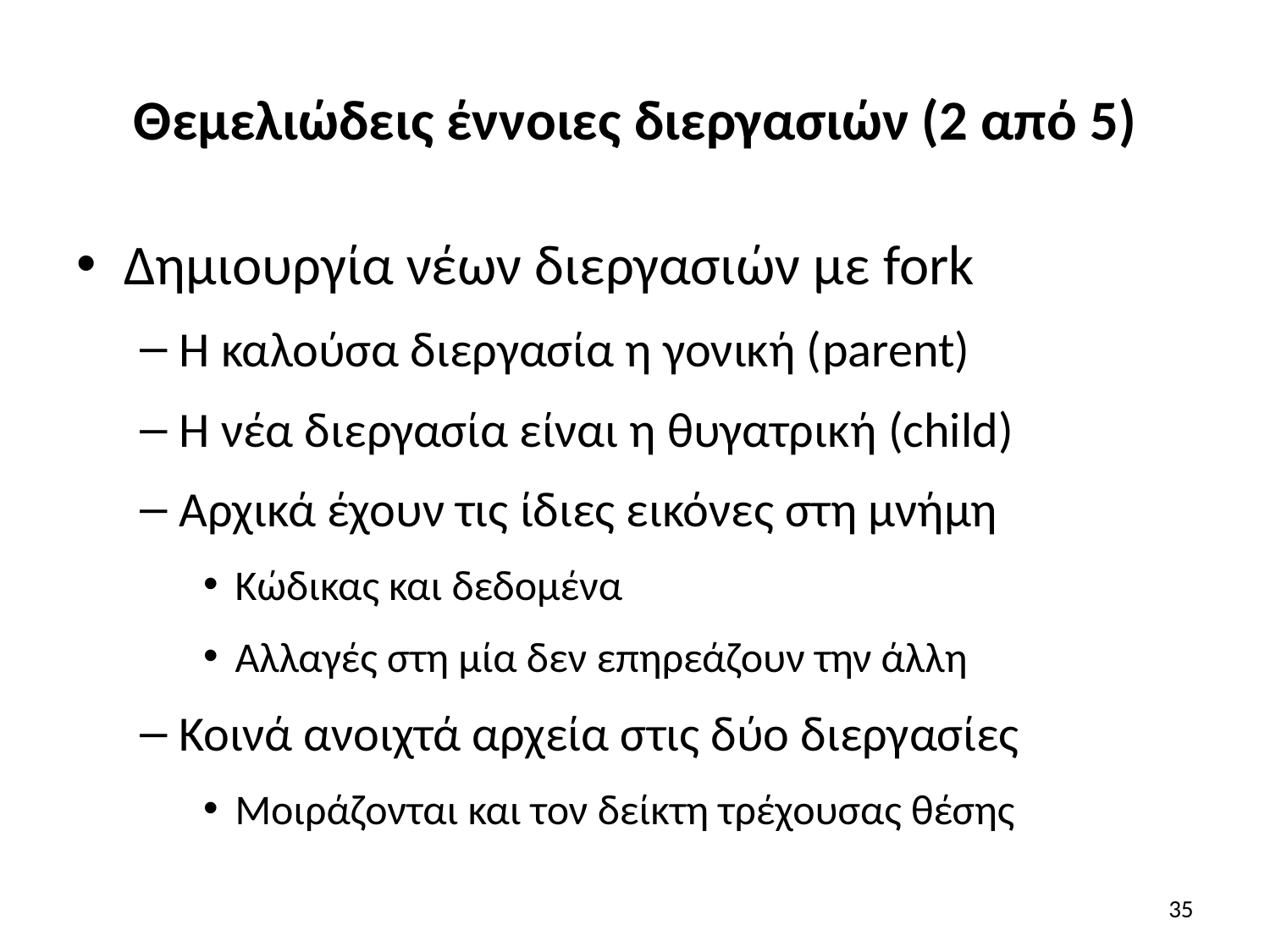

# Θεμελιώδεις έννοιες διεργασιών (2 από 5)
Δημιουργία νέων διεργασιών με fork
Η καλούσα διεργασία η γονική (parent)
Η νέα διεργασία είναι η θυγατρική (child)
Αρχικά έχουν τις ίδιες εικόνες στη μνήμη
Κώδικας και δεδομένα
Αλλαγές στη μία δεν επηρεάζουν την άλλη
Κοινά ανοιχτά αρχεία στις δύο διεργασίες
Μοιράζονται και τον δείκτη τρέχουσας θέσης
35